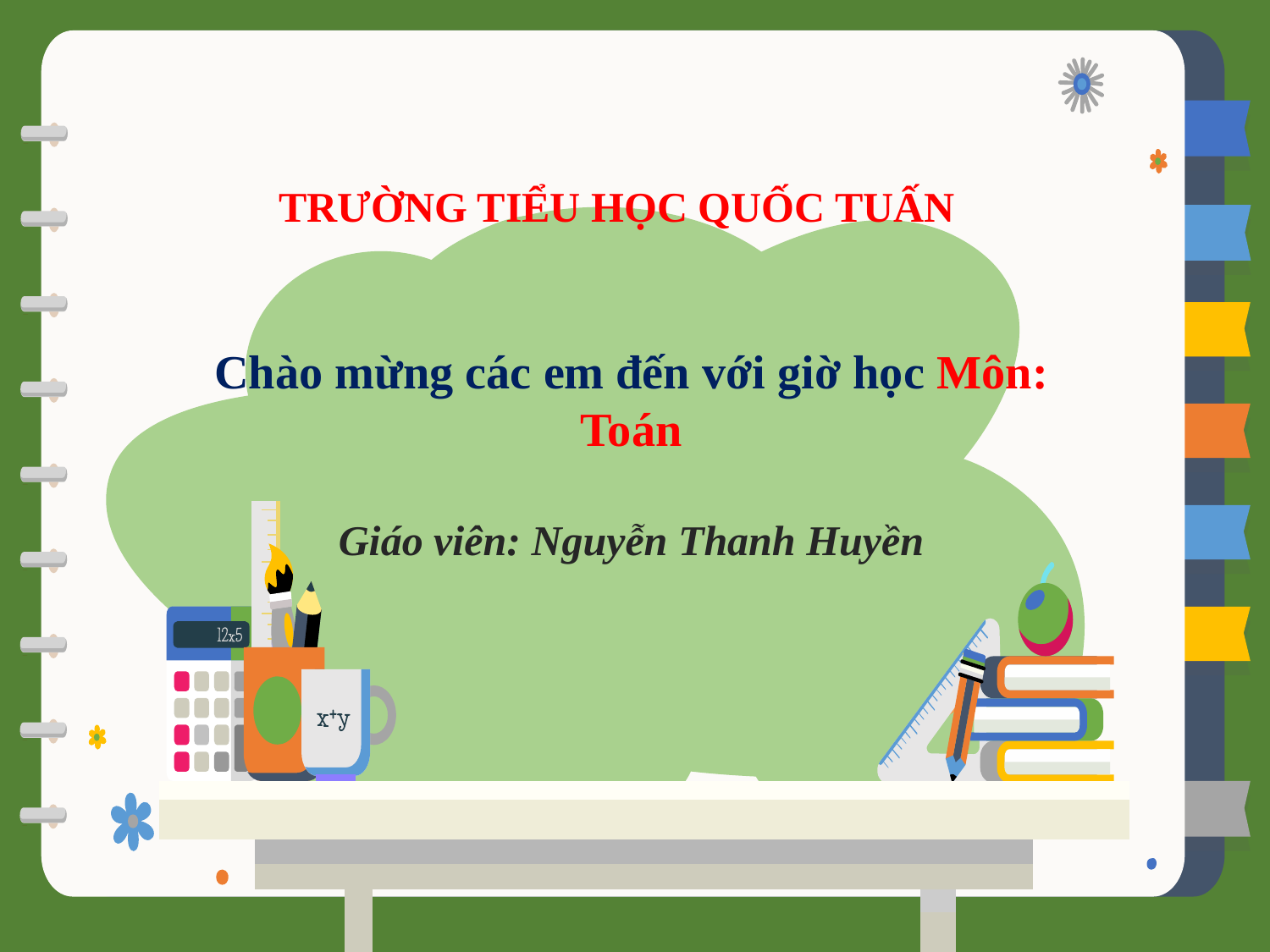

TRƯỜNG TIỂU HỌC QUỐC TUẤN
Chào mừng các em đến với giờ học Môn: Toán

Giáo viên: Nguyễn Thanh Huyền